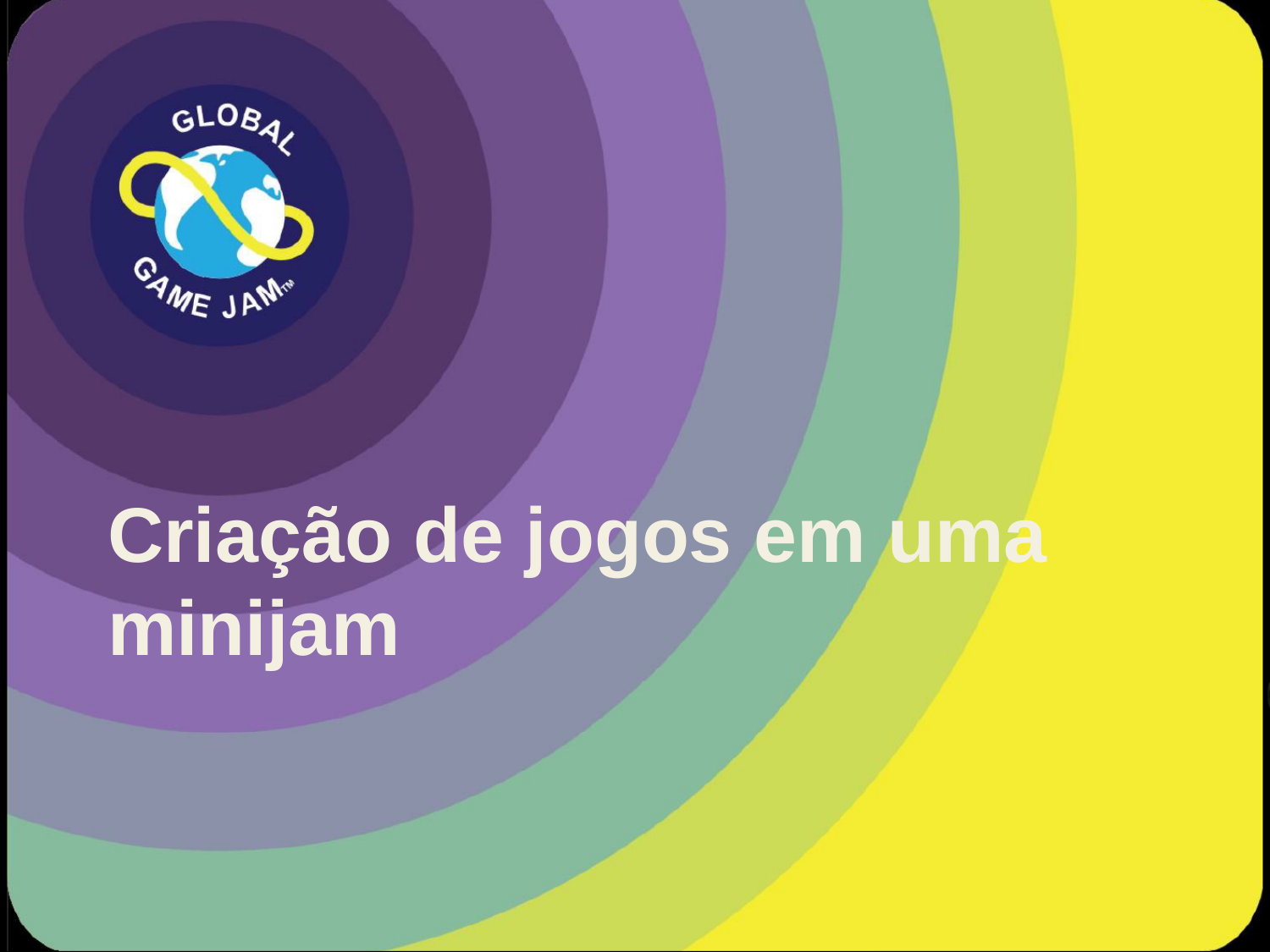

# Criação de jogos em uma minijam